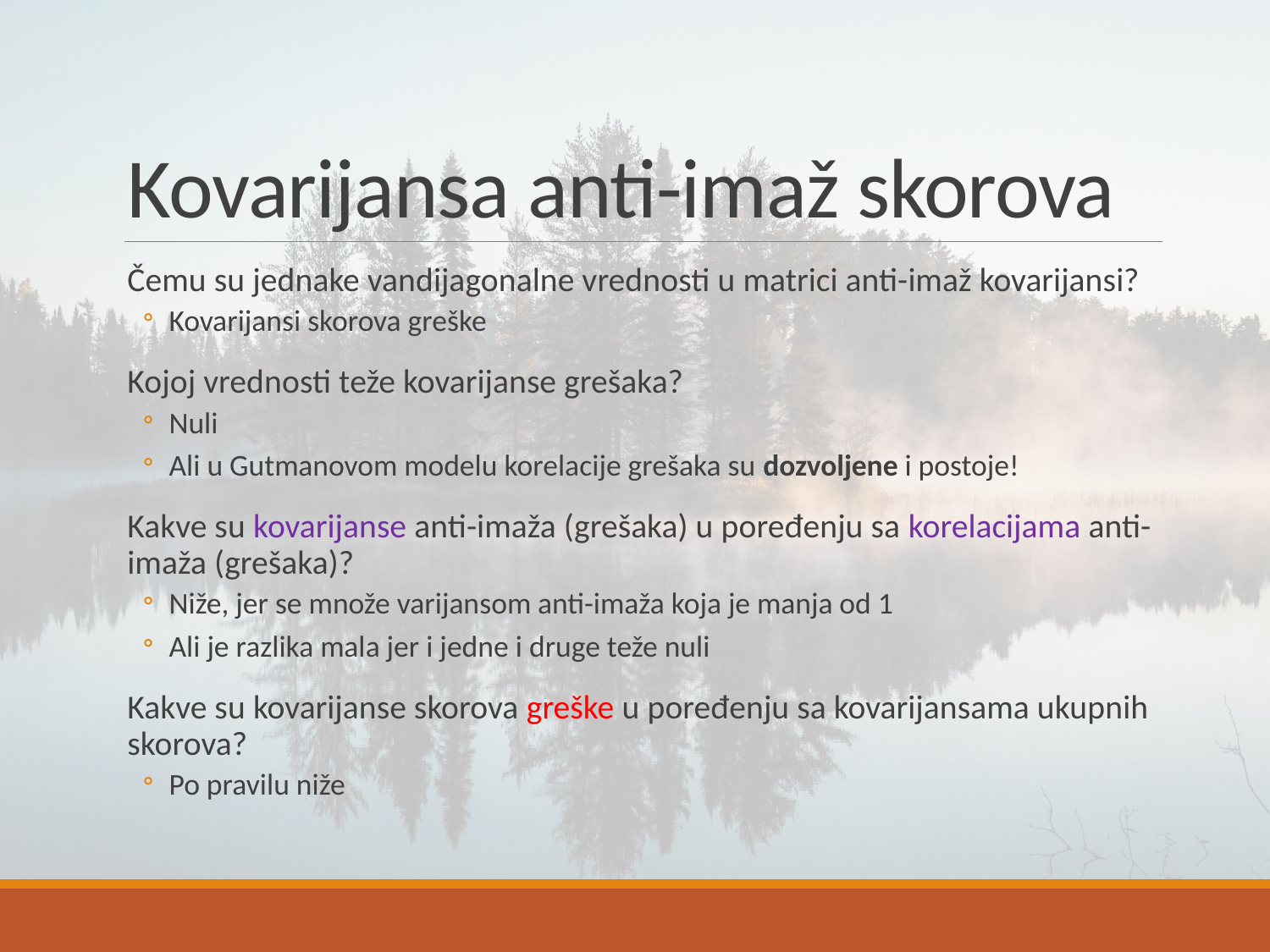

# Kovarijansa anti-imaž skorova
Čemu su jednake vandijagonalne vrednosti u matrici anti-imaž kovarijansi?
Kovarijansi skorova greške
Kojoj vrednosti teže kovarijanse grešaka?
Nuli
Ali u Gutmanovom modelu korelacije grešaka su dozvoljene i postoje!
Kakve su kovarijanse anti-imaža (grešaka) u poređenju sa korelacijama anti-imaža (grešaka)?
Niže, jer se množe varijansom anti-imaža koja je manja od 1
Ali je razlika mala jer i jedne i druge teže nuli
Kakve su kovarijanse skorova greške u poređenju sa kovarijansama ukupnih skorova?
Po pravilu niže